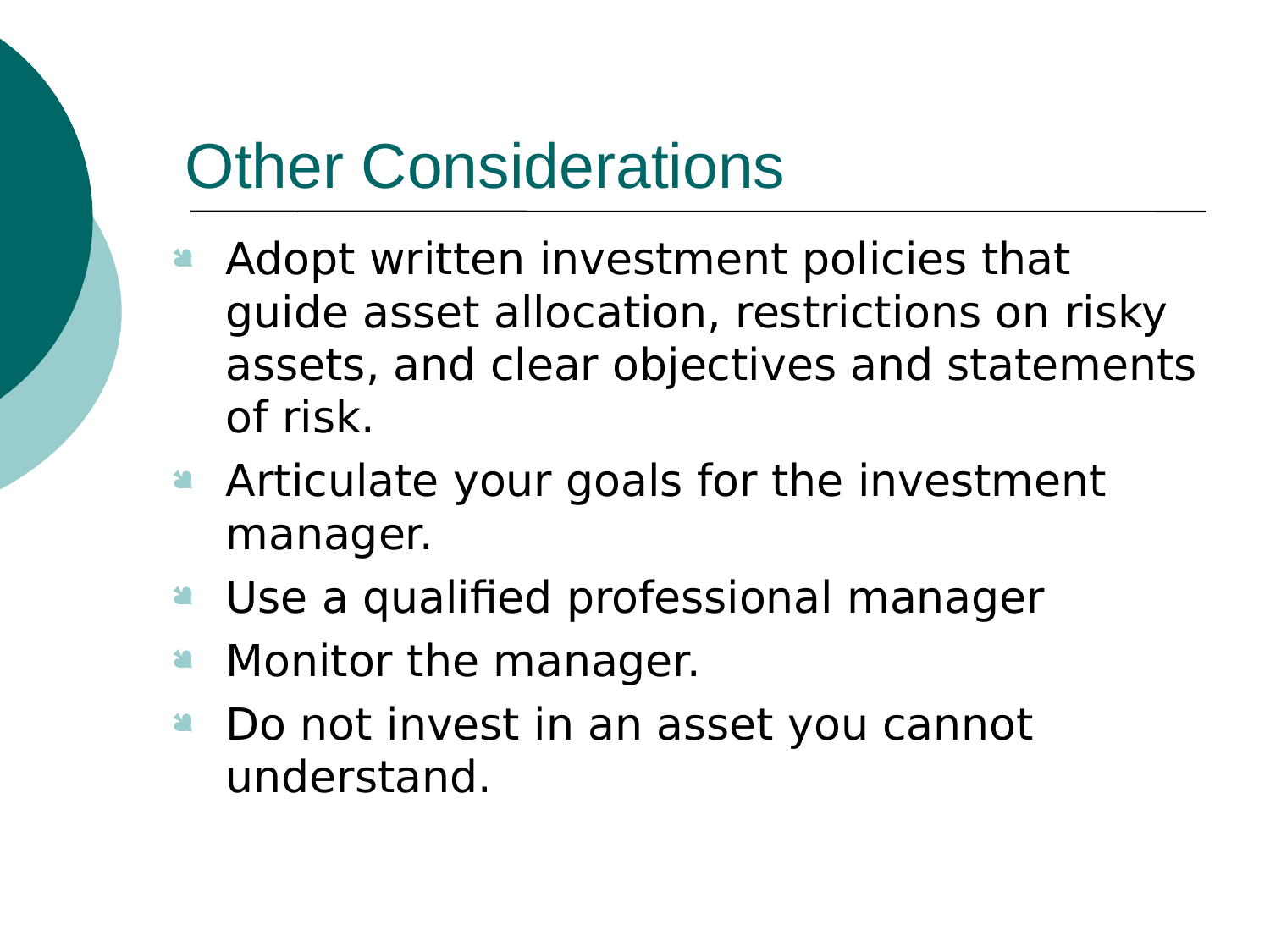

# Other Considerations

Adopt written investment policies that guide asset allocation, restrictions on risky assets, and clear objectives and statements of risk.
Articulate your goals for the investment manager.
Use a qualified professional manager
Monitor the manager.
Do not invest in an asset you cannot understand.